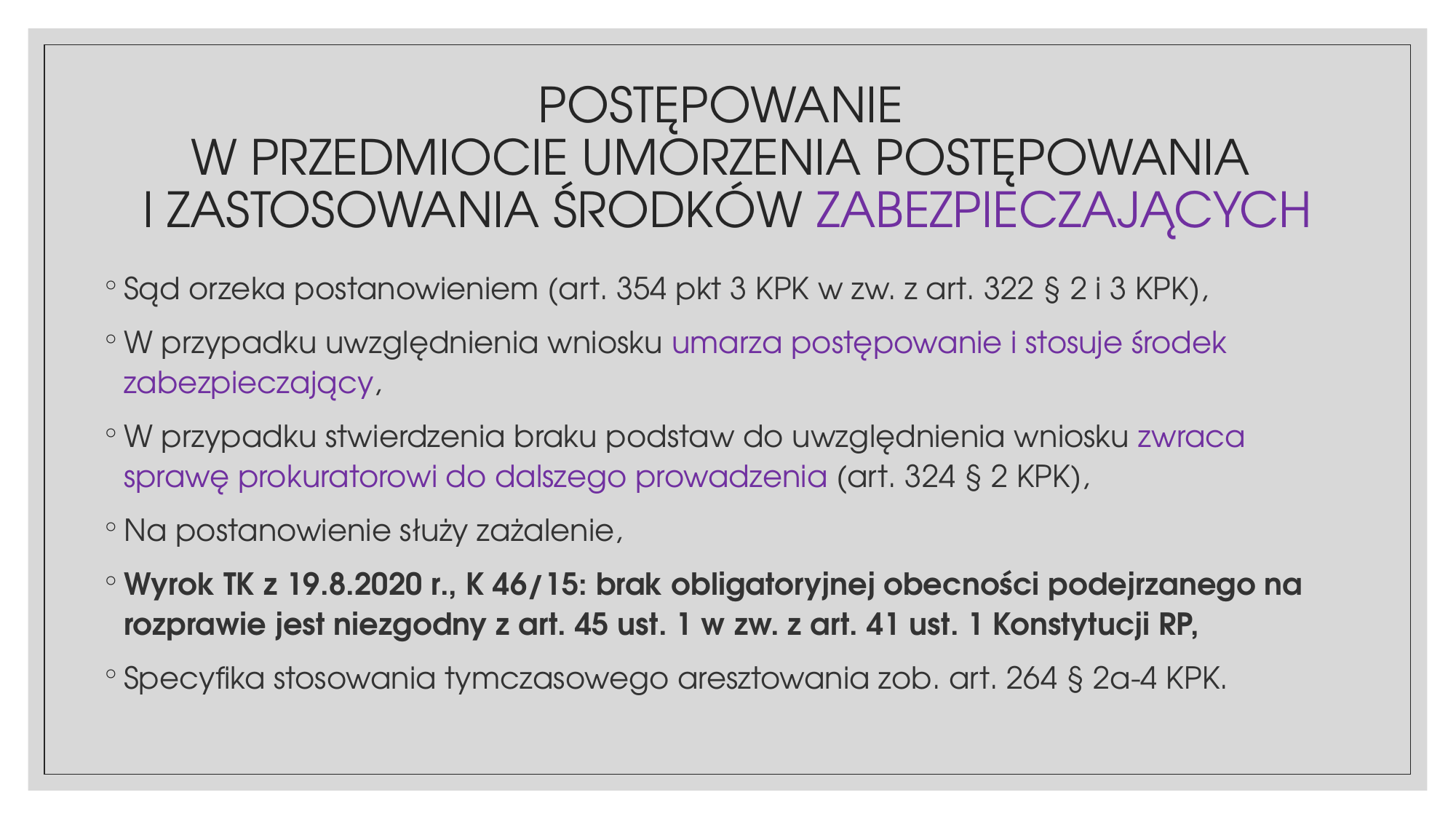

# POSTĘPOWANIE W PRZEDMIOCIE UMORZENIA POSTĘPOWANIA I ZASTOSOWANIA ŚRODKÓW ZABEZPIECZAJĄCYCH
Sąd orzeka postanowieniem (art. 354 pkt 3 KPK w zw. z art. 322 § 2 i 3 KPK),
W przypadku uwzględnienia wniosku umarza postępowanie i stosuje środek zabezpieczający,
W przypadku stwierdzenia braku podstaw do uwzględnienia wniosku zwraca sprawę prokuratorowi do dalszego prowadzenia (art. 324 § 2 KPK),
Na postanowienie służy zażalenie,
Wyrok TK z 19.8.2020 r., K 46/15: brak obligatoryjnej obecności podejrzanego na rozprawie jest niezgodny z art. 45 ust. 1 w zw. z art. 41 ust. 1 Konstytucji RP,
Specyfika stosowania tymczasowego aresztowania zob. art. 264 § 2a-4 KPK.